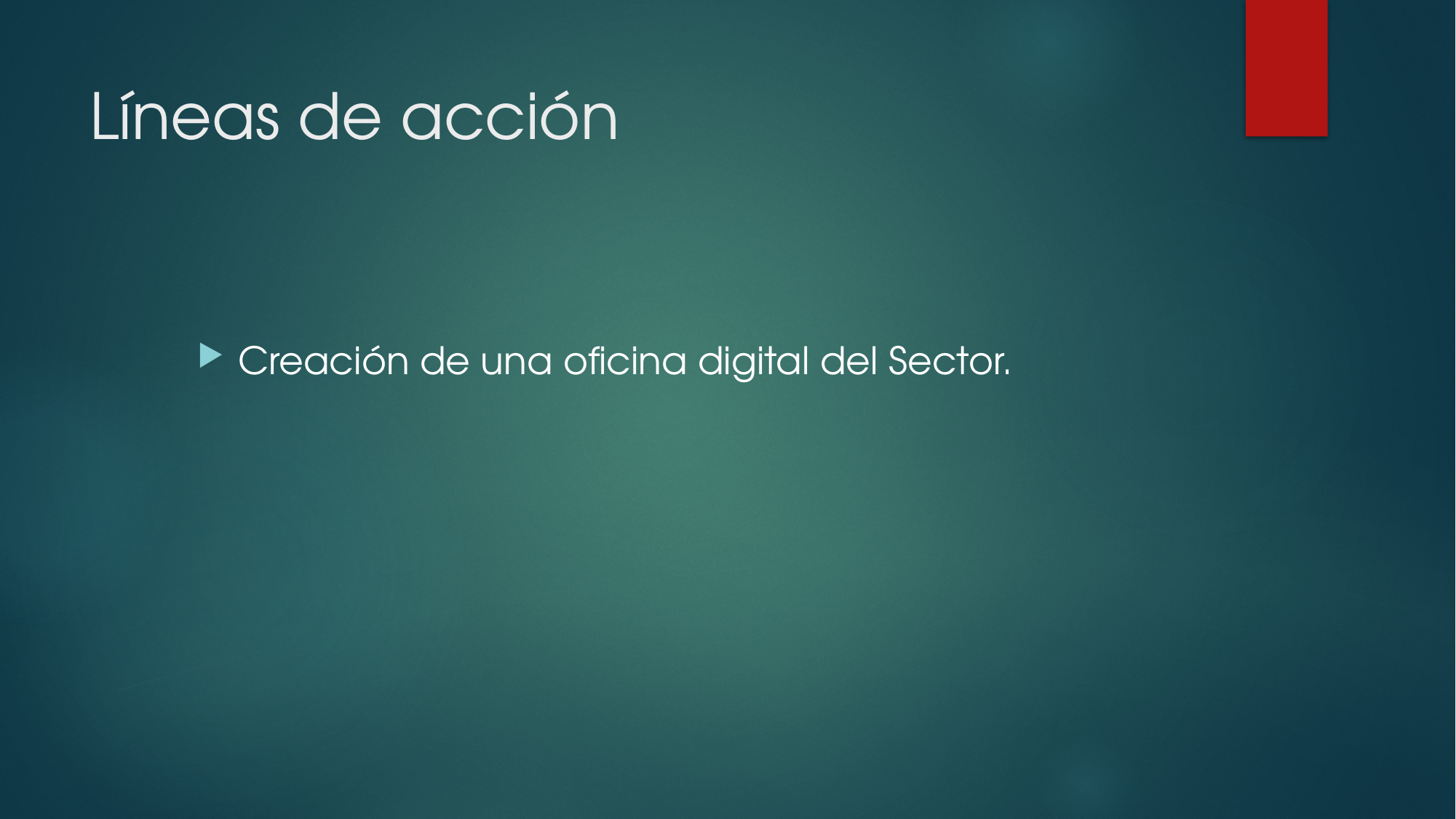

# Líneas de acción
Creación de una oficina digital del Sector.